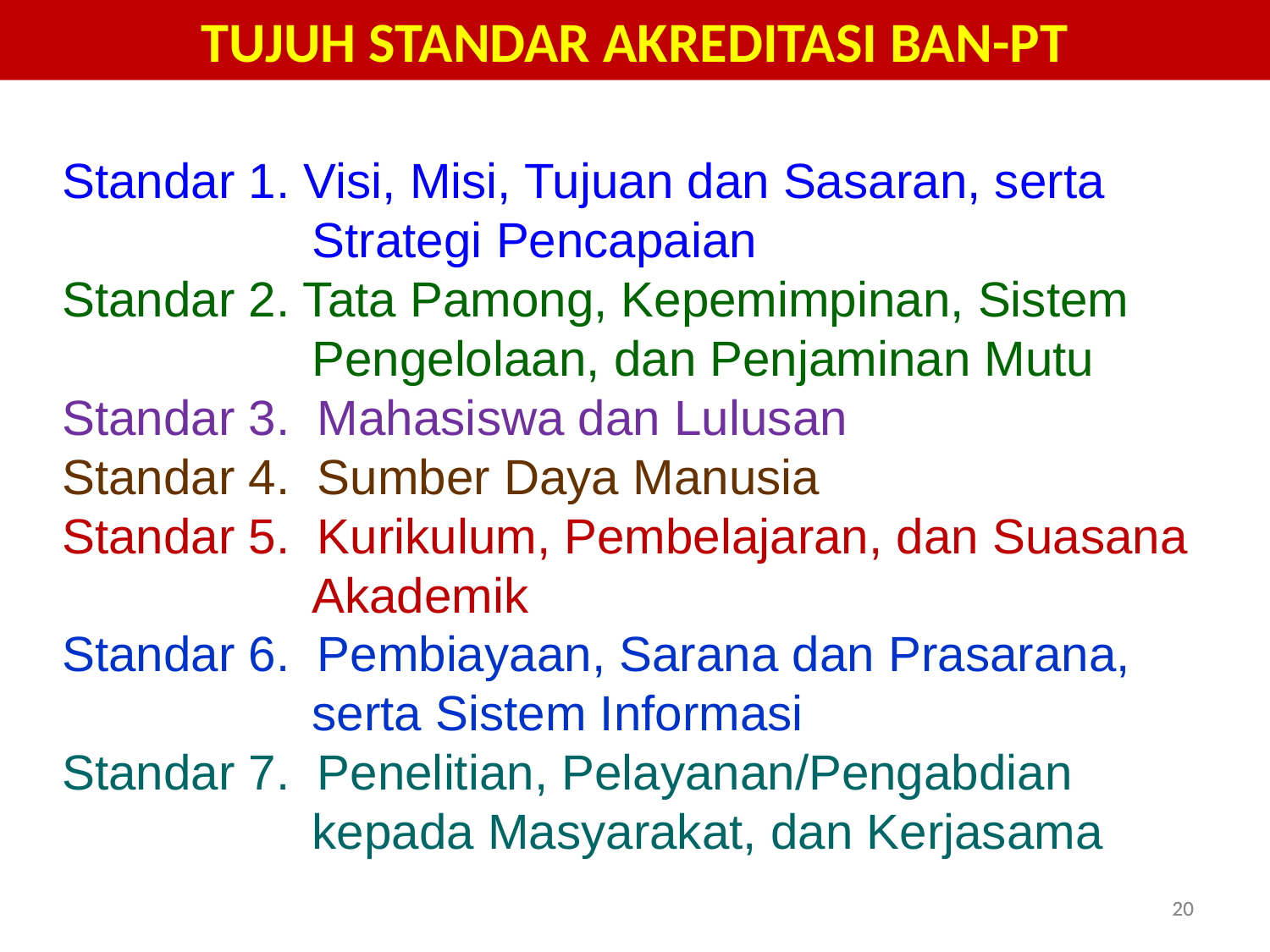

TUJUH STANDAR AKREDITASI BAN-PT
Standar 1. Visi, Misi, Tujuan dan Sasaran, serta Strategi Pencapaian
Standar 2. Tata Pamong, Kepemimpinan, Sistem Pengelolaan, dan Penjaminan Mutu
Standar 3.  Mahasiswa dan Lulusan
Standar 4.  Sumber Daya Manusia
Standar 5.  Kurikulum, Pembelajaran, dan Suasana Akademik
Standar 6.  Pembiayaan, Sarana dan Prasarana, serta Sistem Informasi
Standar 7.  Penelitian, Pelayanan/Pengabdian kepada Masyarakat, dan Kerjasama
20
20